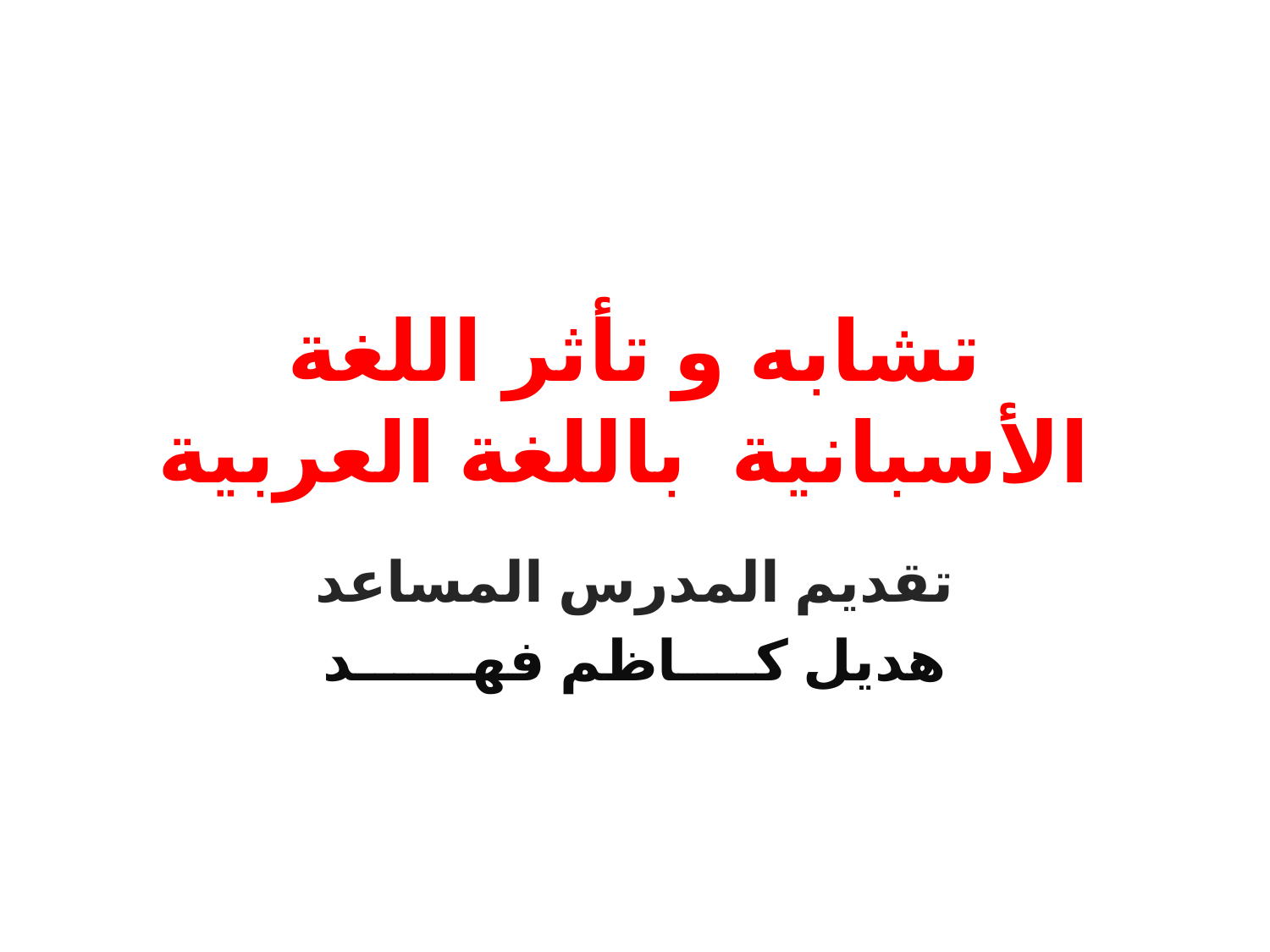

# تشابه و تأثر اللغة الأسبانية  باللغة العربية
تقديم المدرس المساعد
هديل كــــاظم فهــــــد